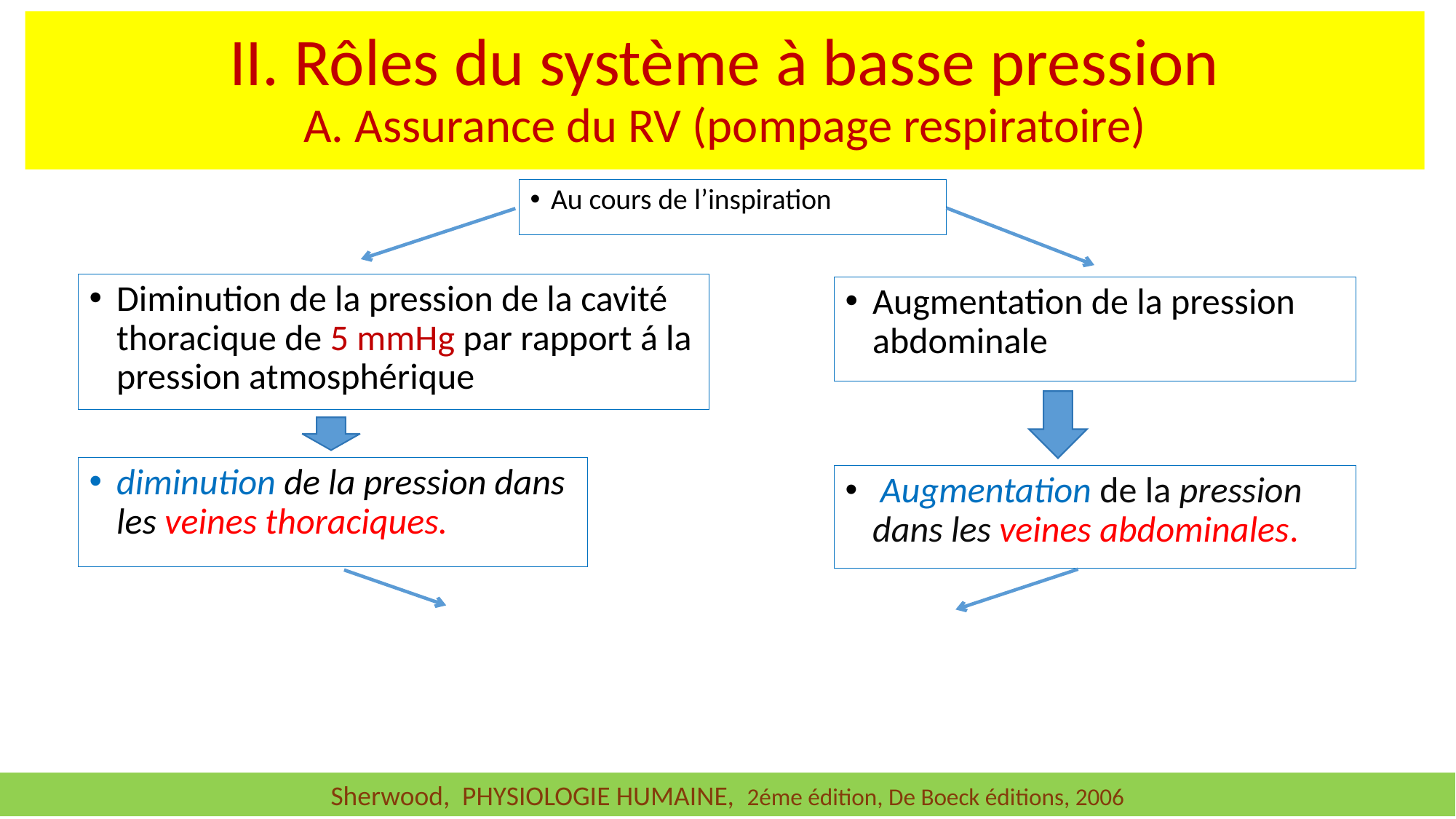

II. Rôles du système à basse pression
A. Assurance du RV (pompage respiratoire)
Au cours de l’inspiration

Diminution de la pression de la cavité thoracique de 5 mmHg par rapport á la pression atmosphérique

Augmentation de la pression abdominale

diminution de la pression dans les veines thoraciques.

 Augmentation de la pression dans les veines abdominales.

Sherwood,  PHYSIOLOGIE HUMAINE,  2éme édition, De Boeck éditions, 2006